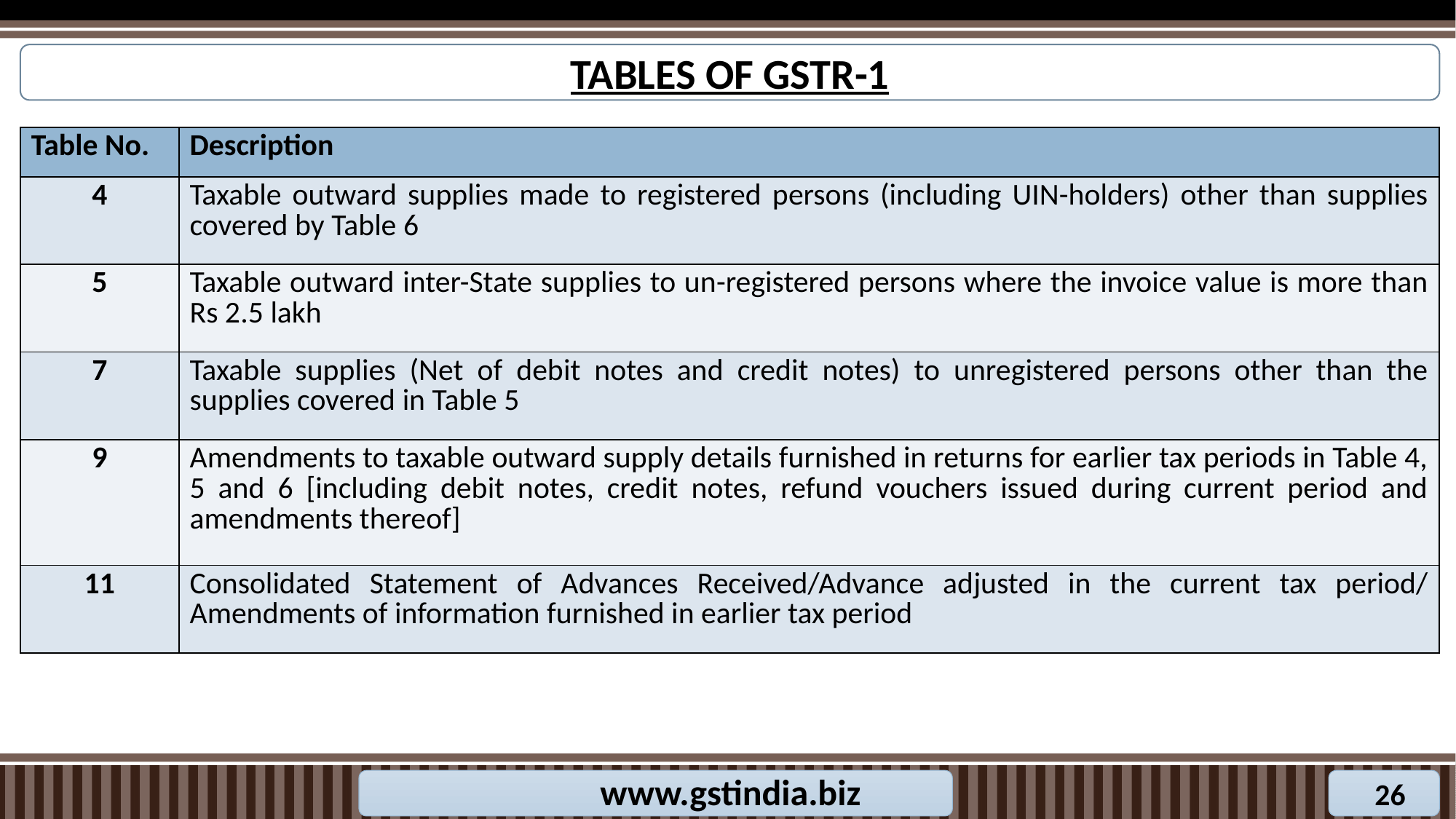

TABLES OF GSTR-1
| Table No. | Description |
| --- | --- |
| 4 | Taxable outward supplies made to registered persons (including UIN-holders) other than supplies covered by Table 6 |
| 5 | Taxable outward inter-State supplies to un-registered persons where the invoice value is more than Rs 2.5 lakh |
| 7 | Taxable supplies (Net of debit notes and credit notes) to unregistered persons other than the supplies covered in Table 5 |
| 9 | Amendments to taxable outward supply details furnished in returns for earlier tax periods in Table 4, 5 and 6 [including debit notes, credit notes, refund vouchers issued during current period and amendments thereof] |
| 11 | Consolidated Statement of Advances Received/Advance adjusted in the current tax period/ Amendments of information furnished in earlier tax period |
www.gstindia.biz

26